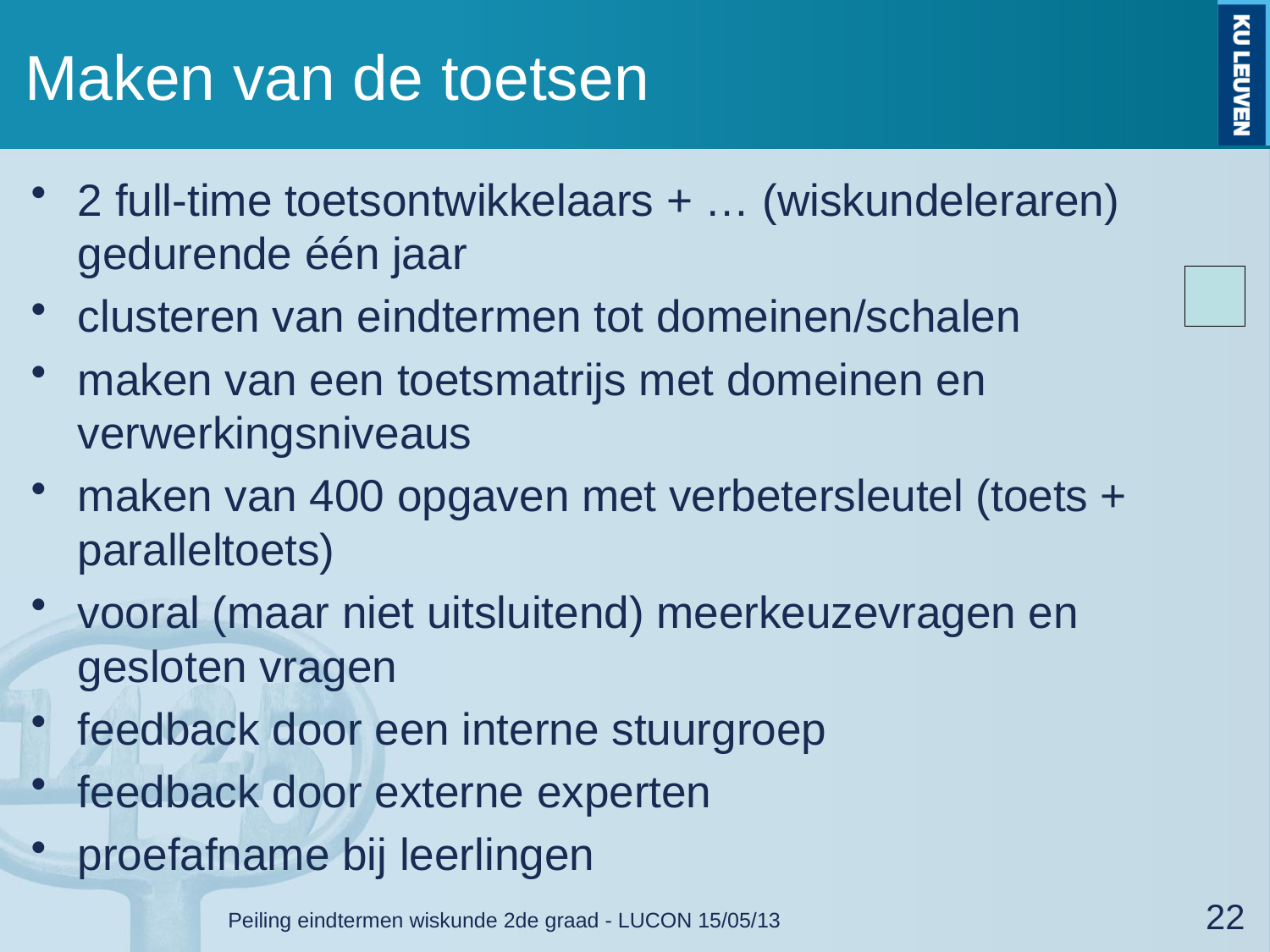

# Maken van de toetsen
2 full-time toetsontwikkelaars + … (wiskundeleraren) gedurende één jaar
clusteren van eindtermen tot domeinen/schalen
maken van een toetsmatrijs met domeinen en verwerkingsniveaus
maken van 400 opgaven met verbetersleutel (toets + paralleltoets)
vooral (maar niet uitsluitend) meerkeuzevragen en gesloten vragen
feedback door een interne stuurgroep
feedback door externe experten
proefafname bij leerlingen

Peiling eindtermen wiskunde 2de graad - LUCON 15/05/13
22